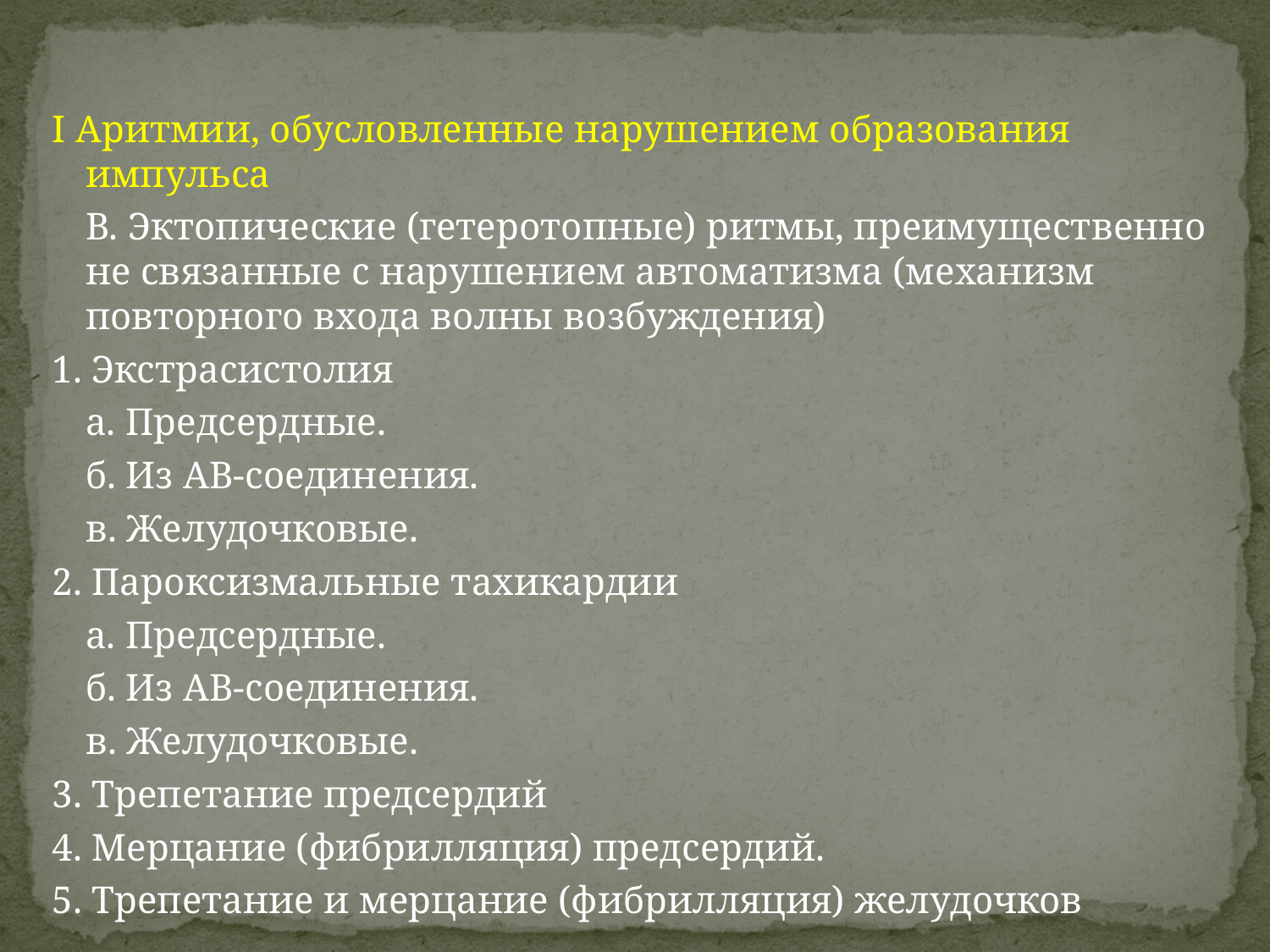

#
I Аритмии, обусловленные нарушением образования импульса
	В. Эктопические (гетеротопные) ритмы, преимущественно не связанные с нарушением автоматизма (механизм повторного входа волны возбуждения)
1. Экстрасистолия
	а. Предсердные.
	б. Из АВ-соединения.
	в. Желудочковые.
2. Пароксизмальные тахикардии
	а. Предсердные.
	б. Из АВ-соединения.
	в. Желудочковые.
3. Трепетание предсердий
4. Мерцание (фибрилляция) предсердий.
5. Трепетание и мерцание (фибрилляция) желудочков